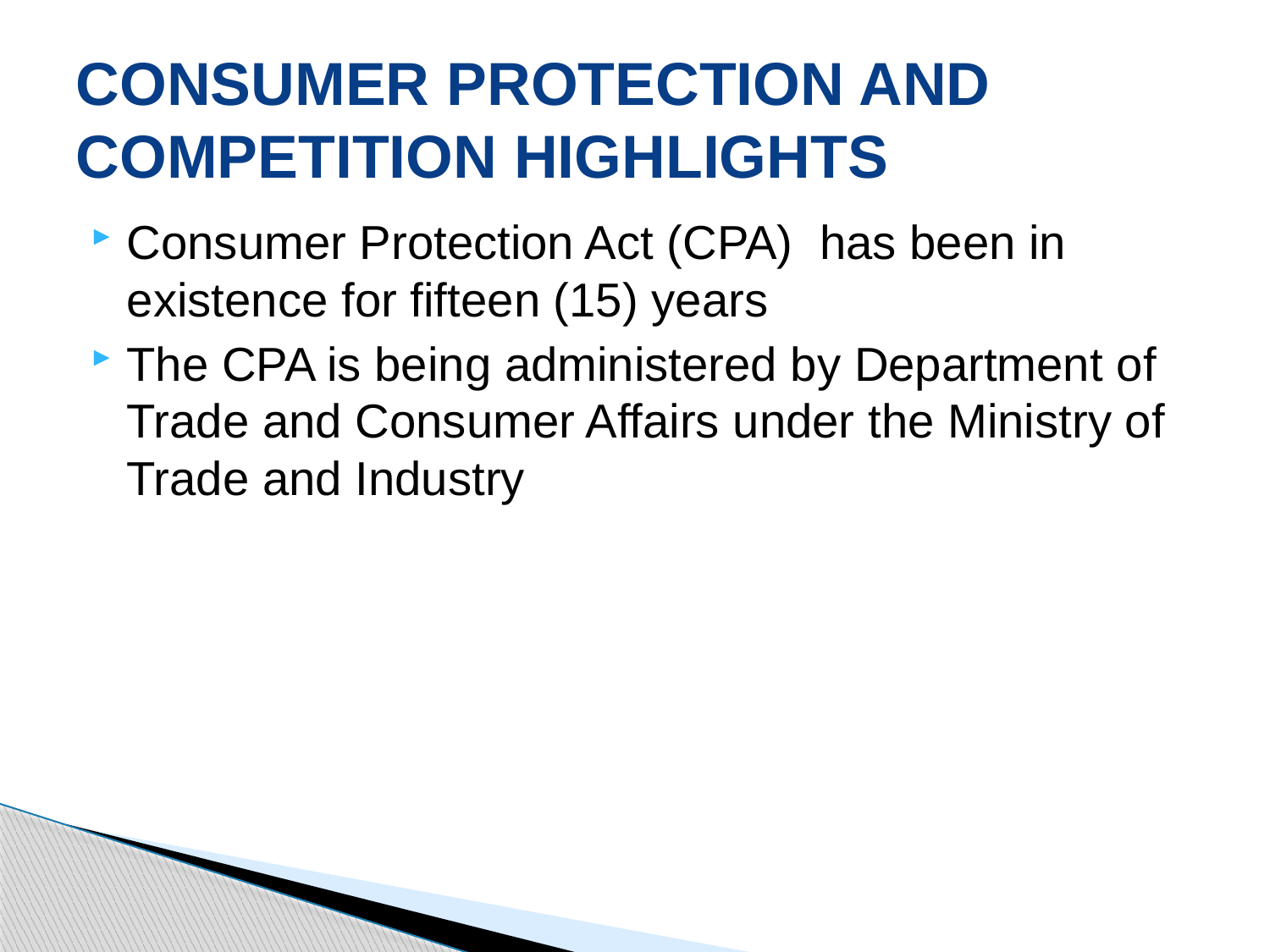

# CONSUMER PROTECTION AND COMPETITION HIGHLIGHTS
Consumer Protection Act (CPA)  has been in  existence for fifteen (15) years
The CPA is being administered by Department of Trade and Consumer Affairs under the Ministry of Trade and Industry